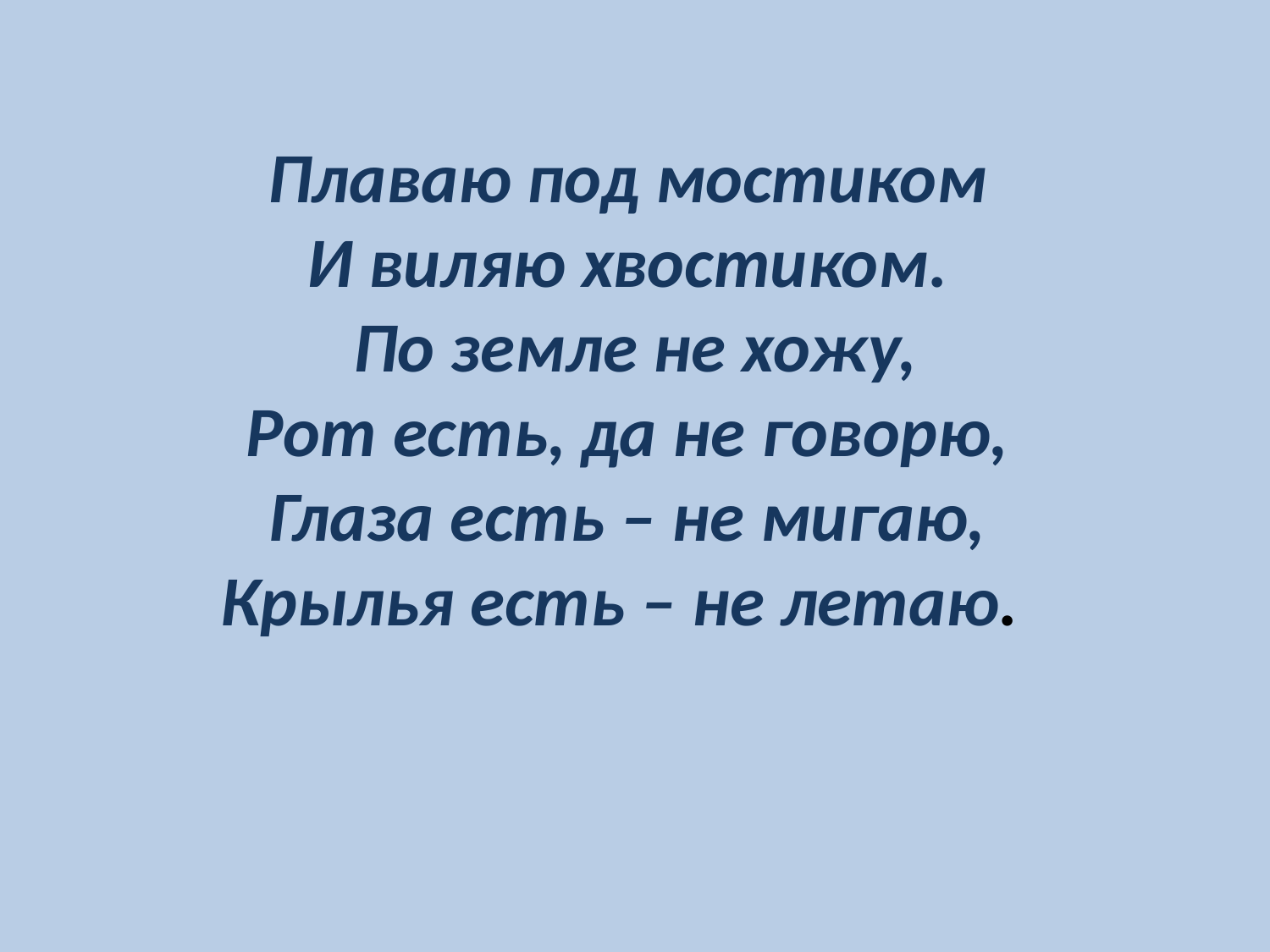

Плаваю под мостиком
И виляю хвостиком.
 По земле не хожу,
Рот есть, да не говорю,
Глаза есть – не мигаю,
Крылья есть – не летаю.